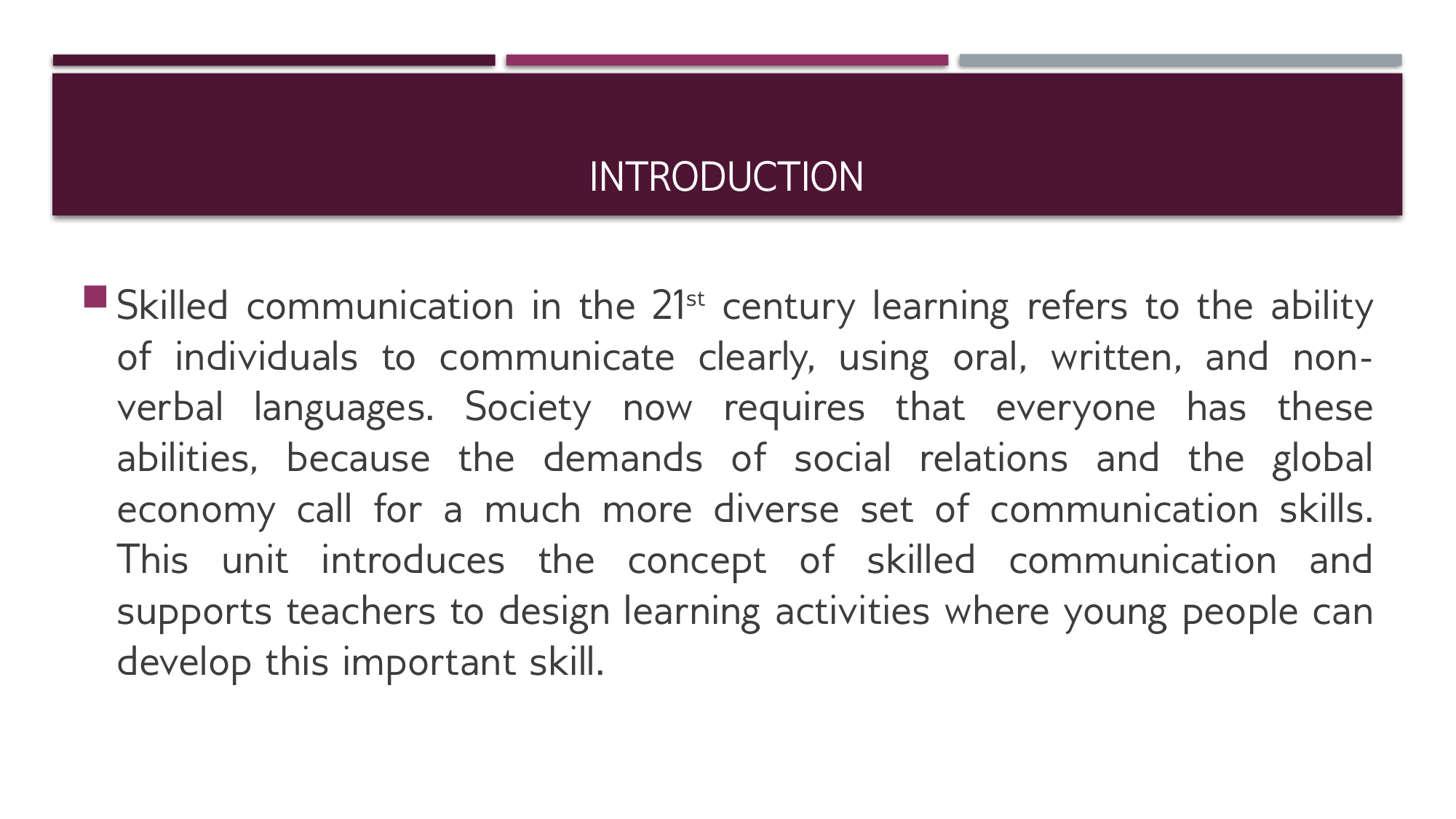

# INTRODUCTION
Skilled communication in the 21st century learning refers to the ability of individuals to communicate clearly, using oral, written, and non-verbal languages. Society now requires that everyone has these abilities, because the demands of social relations and the global economy call for a much more diverse set of communication skills. This unit introduces the concept of skilled communication and supports teachers to design learning activities where young people can develop this important skill.